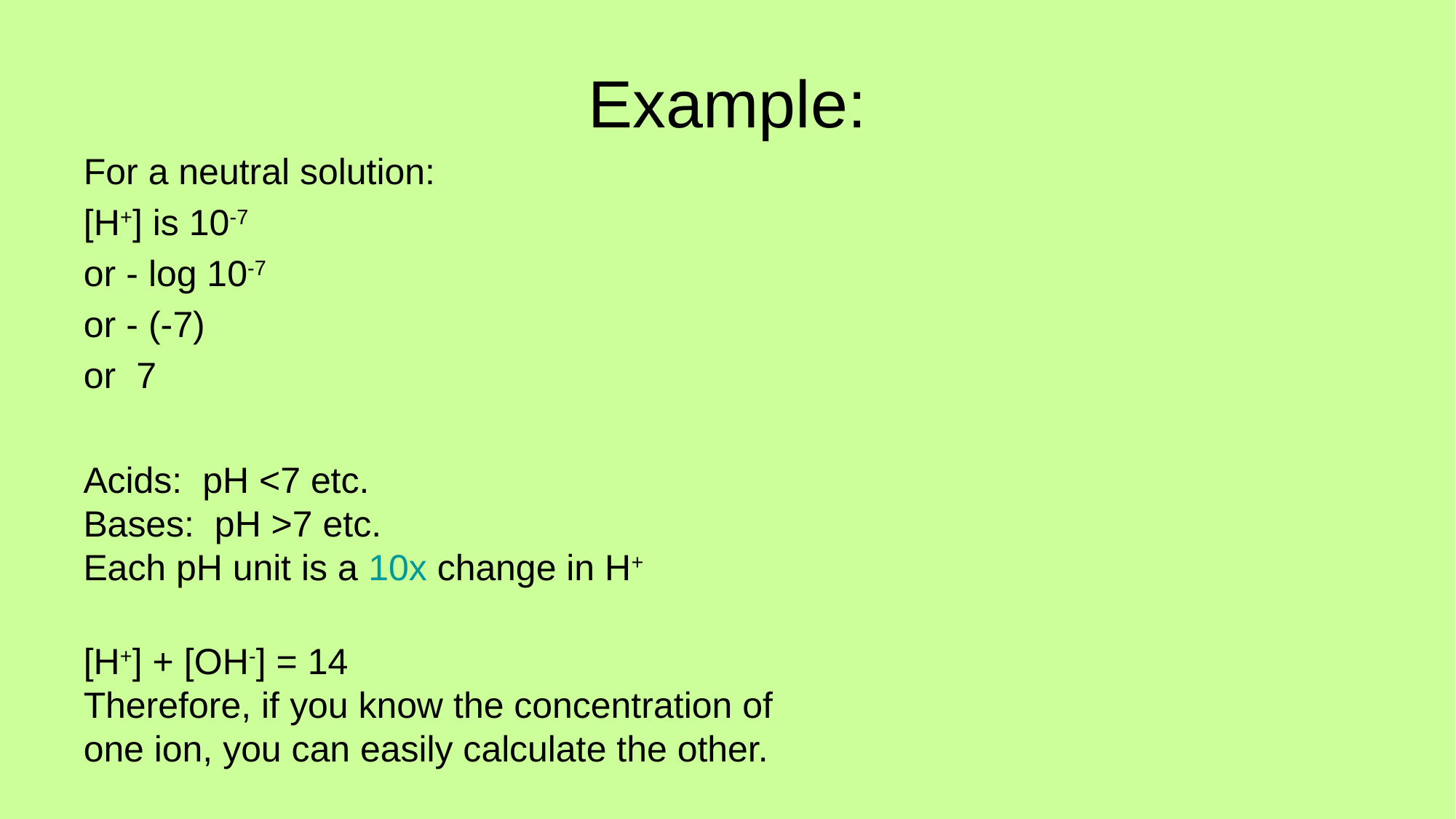

# Example:
For a neutral solution:
[H+] is 10-7
or - log 10-7
or - (-7)
or  7
Acids:  pH <7 etc.
Bases:  pH >7 etc.
Each pH unit is a 10x change in H+
[H+] + [OH-] = 14
Therefore, if you know the concentration of one ion, you can easily calculate the other.